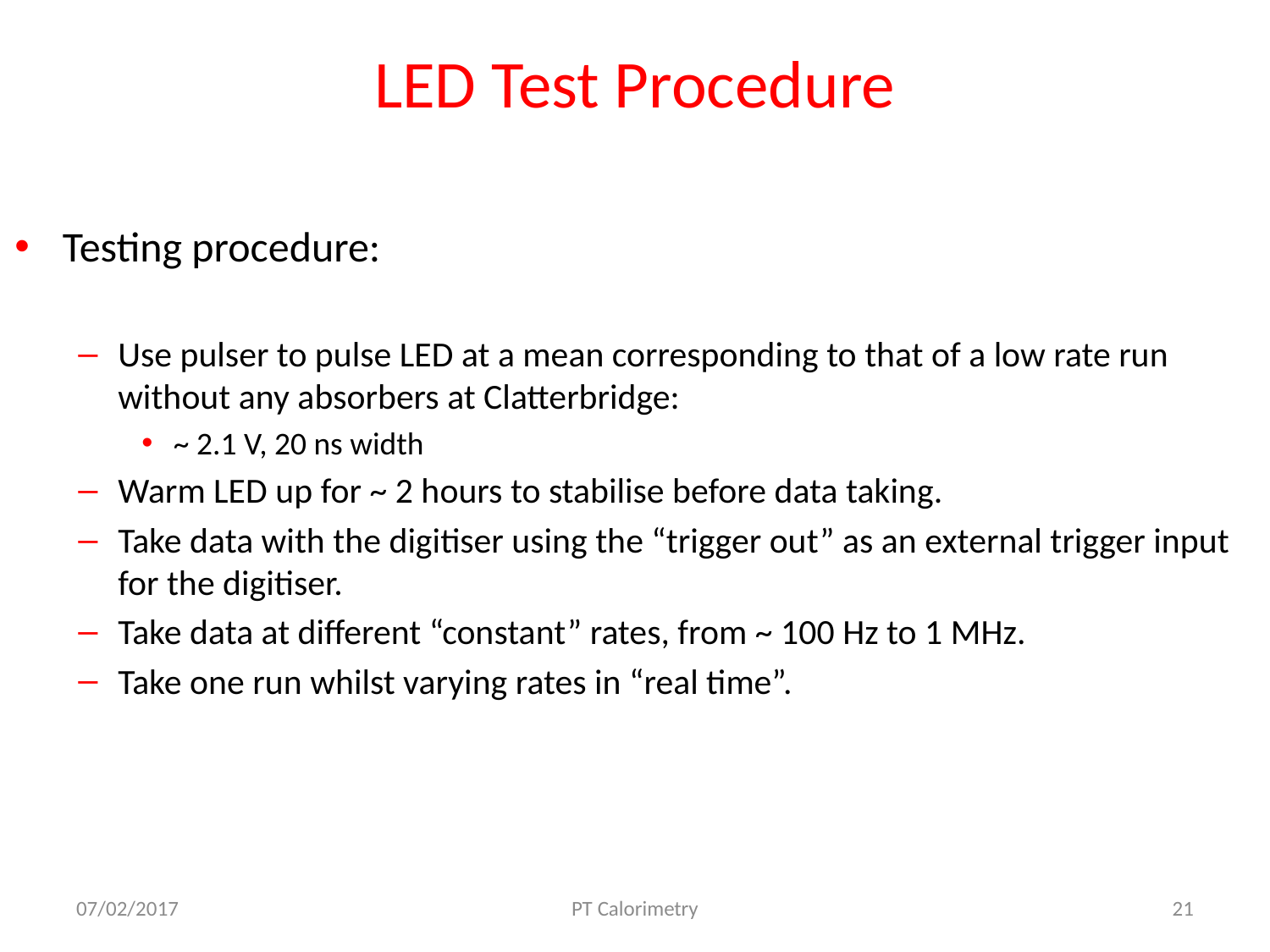

LED Test Procedure
Testing procedure:

Use pulser to pulse LED at a mean corresponding to that of a low rate run without any absorbers at Clatterbridge:
~ 2.1 V, 20 ns width
Warm LED up for ~ 2 hours to stabilise before data taking.
Take data with the digitiser using the “trigger out” as an external trigger input for the digitiser.
Take data at different “constant” rates, from ~ 100 Hz to 1 MHz.
Take one run whilst varying rates in “real time”.
07/02/2017
PT Calorimetry
21